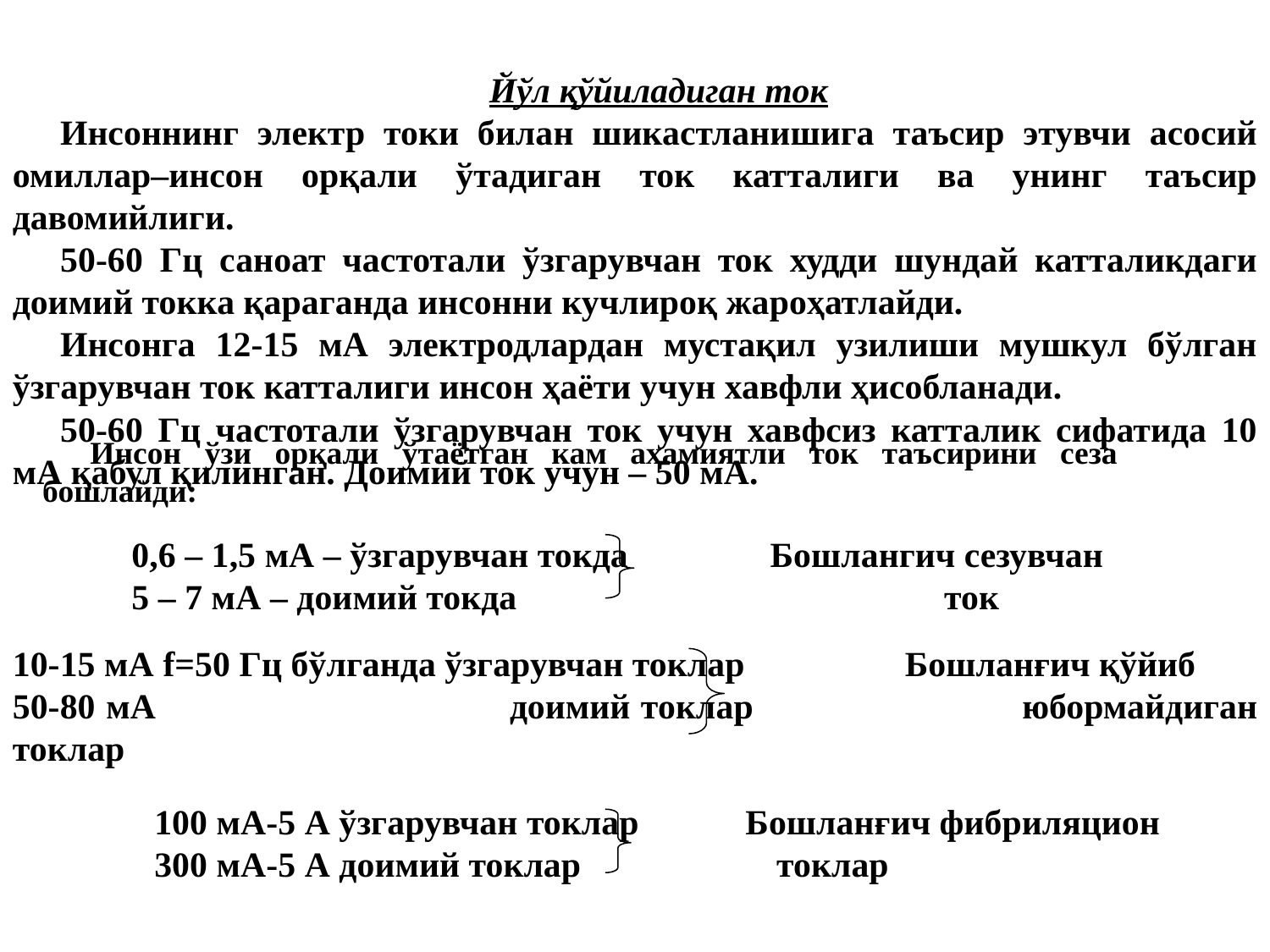

Йўл қўйиладиган ток
Инсоннинг электр токи билан шикастланишига таъсир этувчи асосий омиллар–инсон орқали ўтадиган ток катталиги ва унинг таъсир давомийлиги.
50-60 Гц саноат частотали ўзгарувчан ток худди шундай катталикдаги доимий токка қараганда инсонни кучлироқ жароҳатлайди.
Инсонга 12-15 мА электродлардан мустақил узилиши мушкул бўлган ўзгарувчан ток катталиги инсон ҳаёти учун хавфли ҳисобланади.
50-60 Гц частотали ўзгарувчан ток учун хавфсиз катталик сифатида 10 мА қабул қилинган. Доимий ток учун – 50 мА.
Инсон ўзи орқали ўтаётган кам аҳамиятли ток таъсирини сеза бошлайди:
0,6 – 1,5 мА – ўзгарувчан токда                Бошлангич сезувчан
5 – 7 мА – доимий токда		                    ток

10-15 мА f=50 Гц бўлганда ўзгарувчан токлар                  Бошланғич қўйиб
50-80 мА                                 доимий токлар	                 юбормайдиган токлар

100 мА-5 А ўзгарувчан токлар            Бошланғич фибриляцион
300 мА-5 А доимий токлар                      токлар